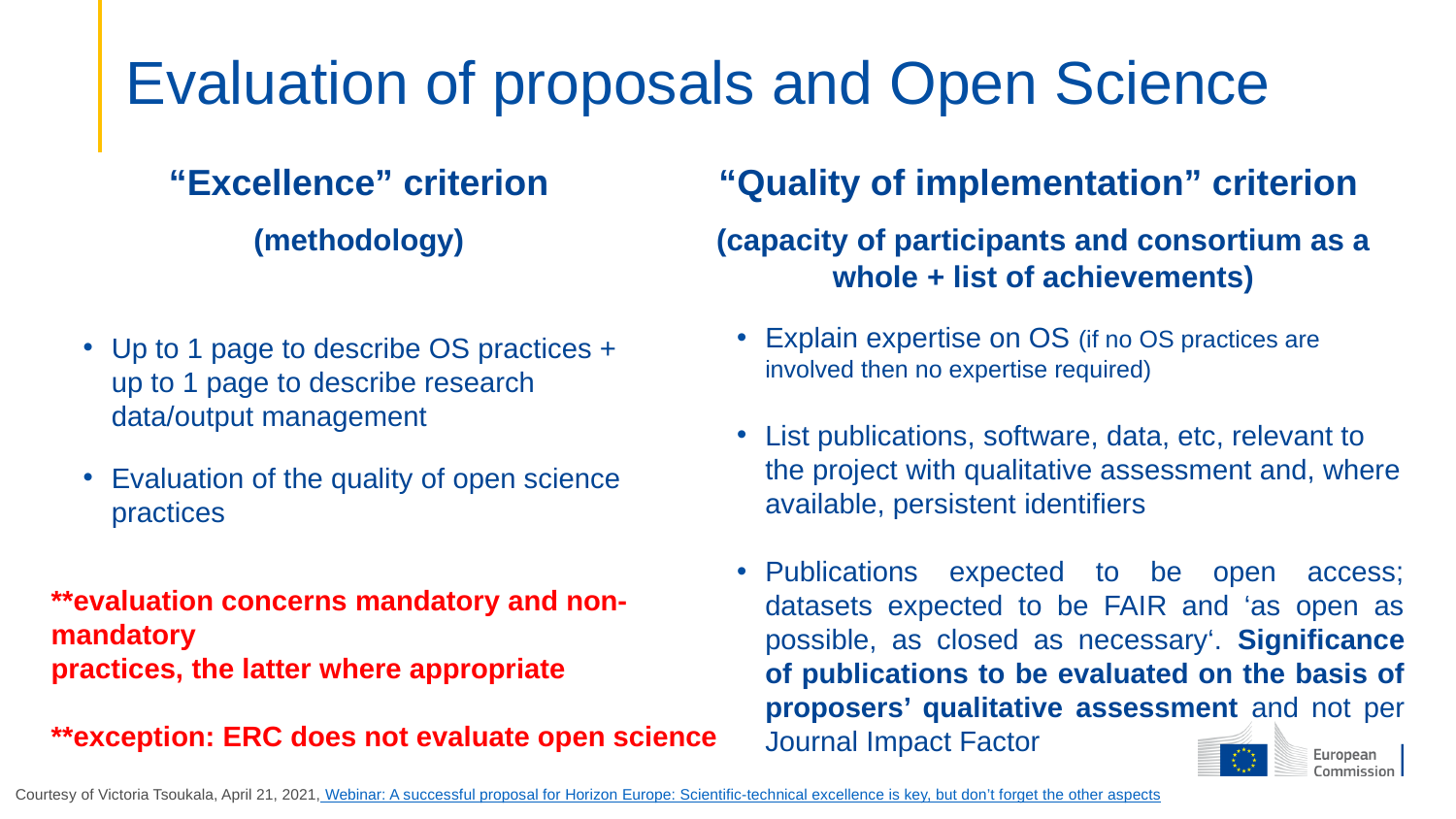

# Evaluation of proposals and Open Science
 “Excellence” criterion
(methodology)

Up to 1 page to describe OS practices + up to 1 page to describe research data/output management
Evaluation of the quality of open science practices

“Quality of implementation” criterion
(capacity of participants and consortium as a whole + list of achievements)
Explain expertise on OS (if no OS practices are involved then no expertise required)
List publications, software, data, etc, relevant to the project with qualitative assessment and, where available, persistent identifiers
Publications expected to be open access; datasets expected to be FAIR and ‘as open as possible, as closed as necessary‘. Significance of publications to be evaluated on the basis of proposers’ qualitative assessment and not per Journal Impact Factor

**evaluation concerns mandatory and non-mandatory
practices, the latter where appropriate

**exception: ERC does not evaluate open science
Courtesy of Victoria Tsoukala, April 21, 2021, Webinar: A successful proposal for Horizon Europe: Scientific-technical excellence is key, but don’t forget the other aspects